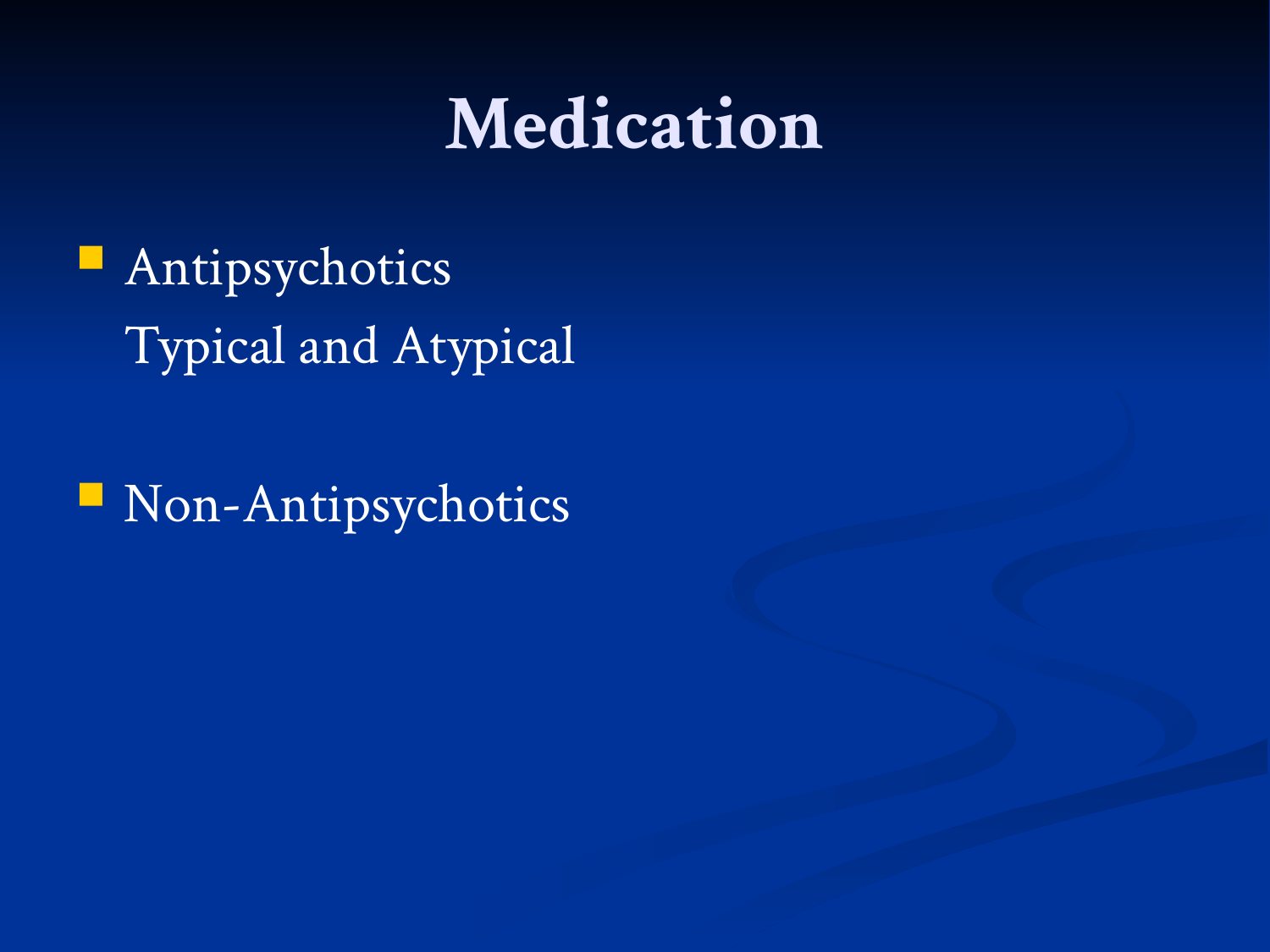

# Medication
Antipsychotics
	Typical and Atypical

Non-Antipsychotics